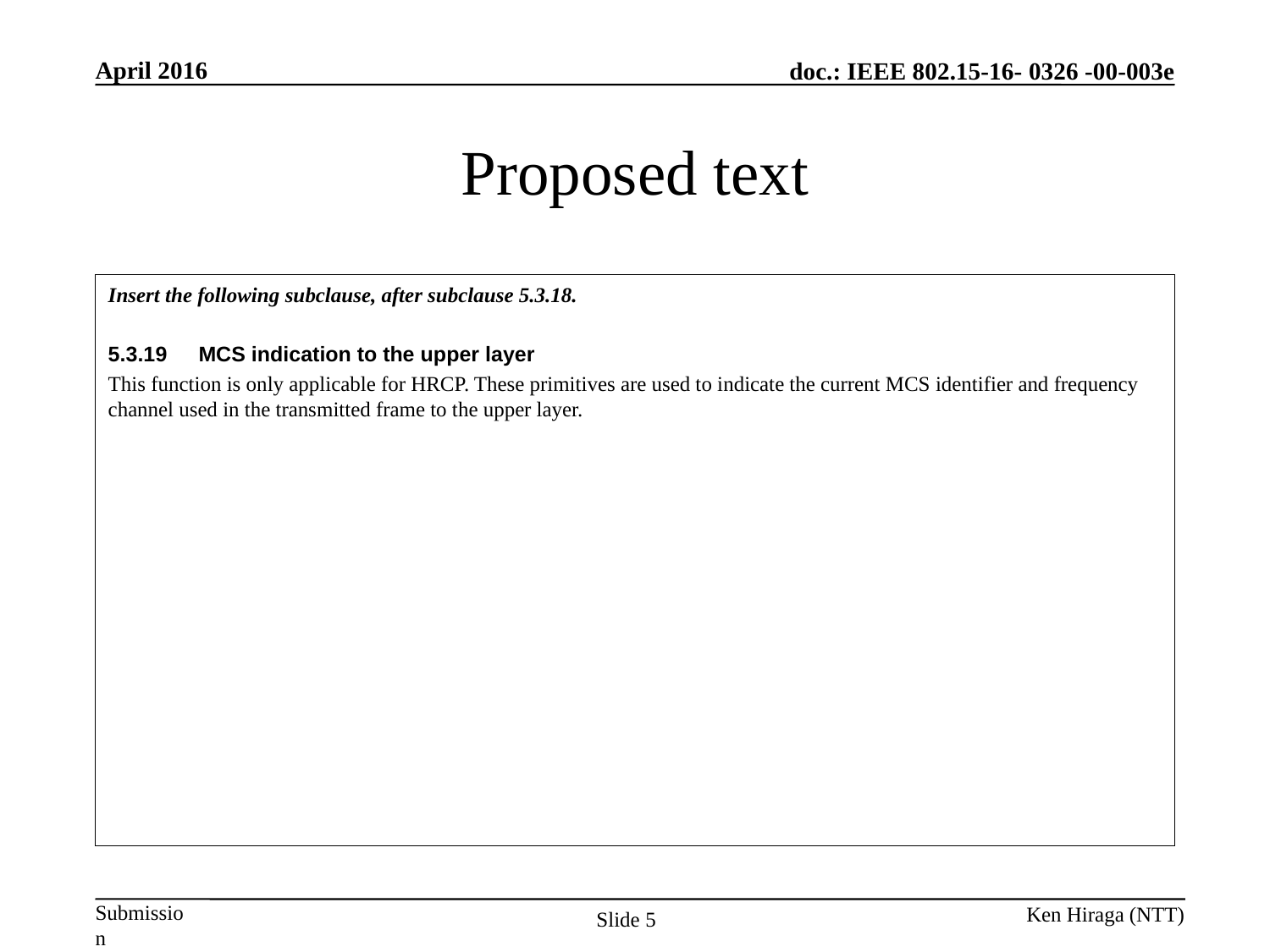

# Proposed text
Insert the following subclause, after subclause 5.3.18.

5.3.19　MCS indication to the upper layer
This function is only applicable for HRCP. These primitives are used to indicate the current MCS identifier and frequency channel used in the transmitted frame to the upper layer.